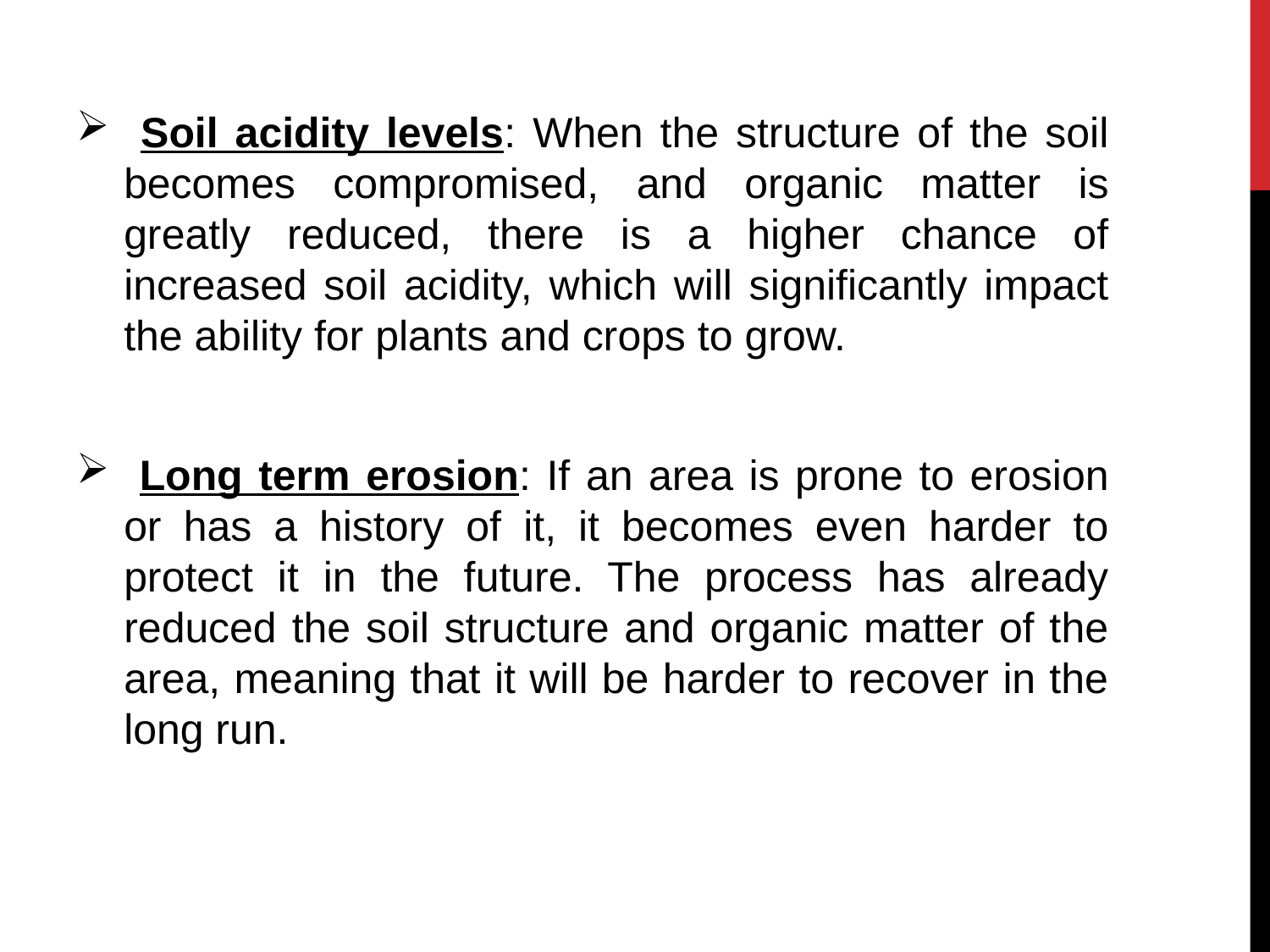

Soil acidity levels: When the structure of the soil becomes compromised, and organic matter is greatly reduced, there is a higher chance of increased soil acidity, which will significantly impact the ability for plants and crops to grow.

 Long term erosion: If an area is prone to erosion or has a history of it, it becomes even harder to protect it in the future. The process has already reduced the soil structure and organic matter of the area, meaning that it will be harder to recover in the long run.

#